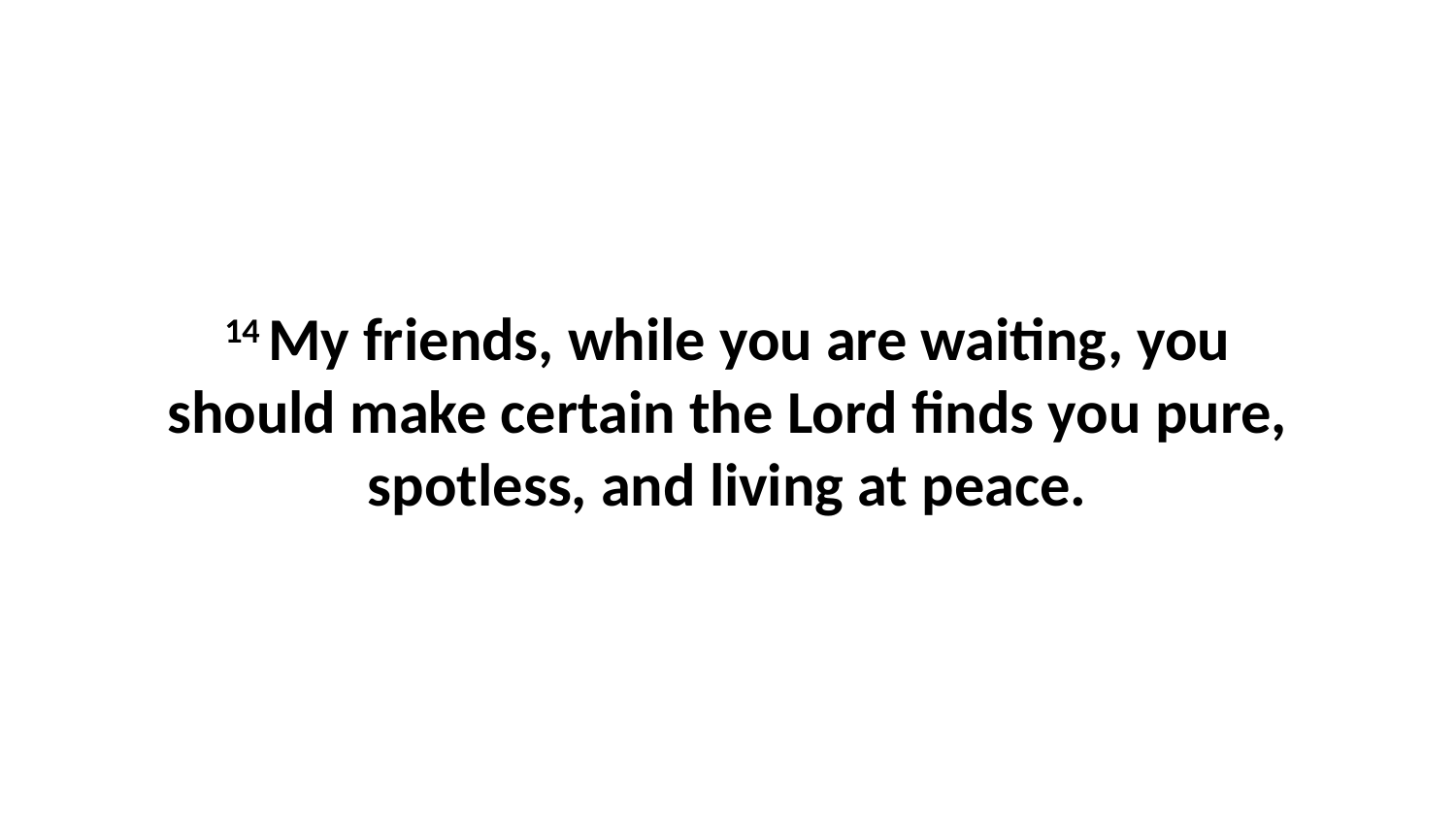

14 My friends, while you are waiting, you should make certain the Lord finds you pure, spotless, and living at peace.